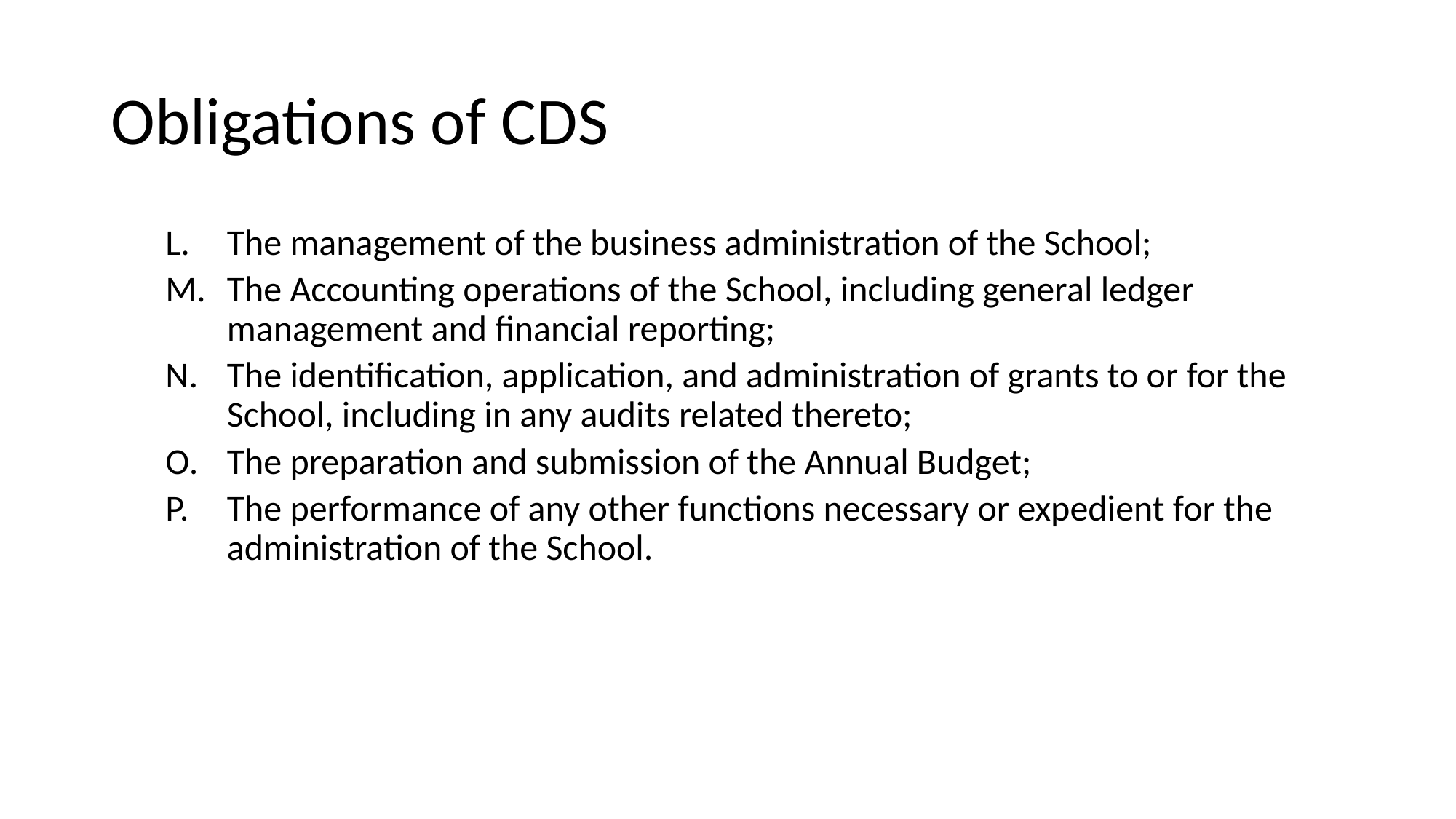

# Obligations of CDS
The management of the business administration of the School;
The Accounting operations of the School, including general ledger management and financial reporting;
The identification, application, and administration of grants to or for the School, including in any audits related thereto;
The preparation and submission of the Annual Budget;
The performance of any other functions necessary or expedient for the administration of the School.